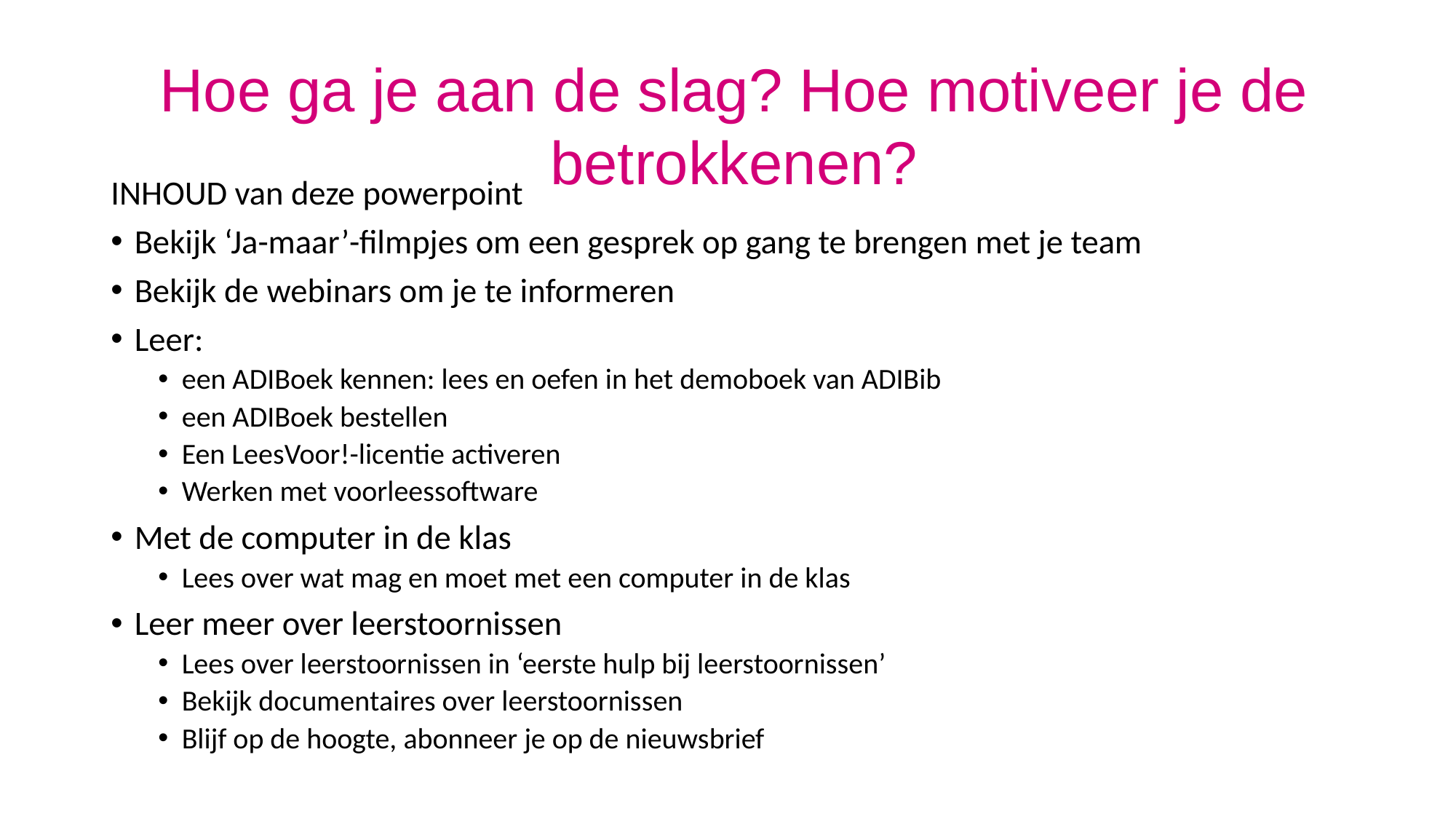

Hoe ga je aan de slag? Hoe motiveer je de betrokkenen?
INHOUD van deze powerpoint
Bekijk ‘Ja-maar’-filmpjes om een gesprek op gang te brengen met je team
Bekijk de webinars om je te informeren
Leer:
een ADIBoek kennen: lees en oefen in het demoboek van ADIBib
een ADIBoek bestellen
Een LeesVoor!-licentie activeren
Werken met voorleessoftware
Met de computer in de klas
Lees over wat mag en moet met een computer in de klas
Leer meer over leerstoornissen
Lees over leerstoornissen in ‘eerste hulp bij leerstoornissen’
Bekijk documentaires over leerstoornissen
Blijf op de hoogte, abonneer je op de nieuwsbrief